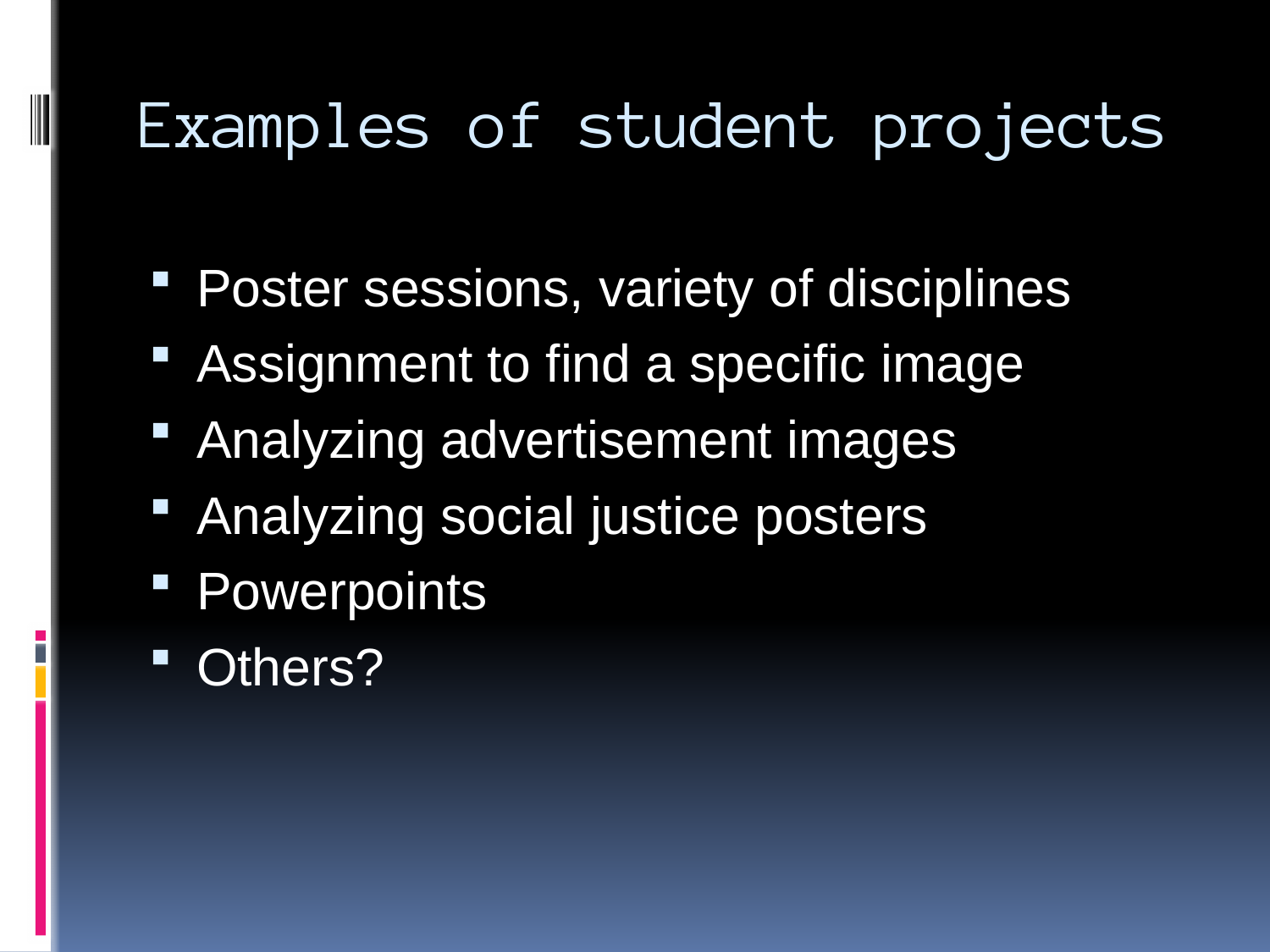

# Examples of student projects
Poster sessions, variety of disciplines
Assignment to find a specific image
Analyzing advertisement images
Analyzing social justice posters
Powerpoints
Others?